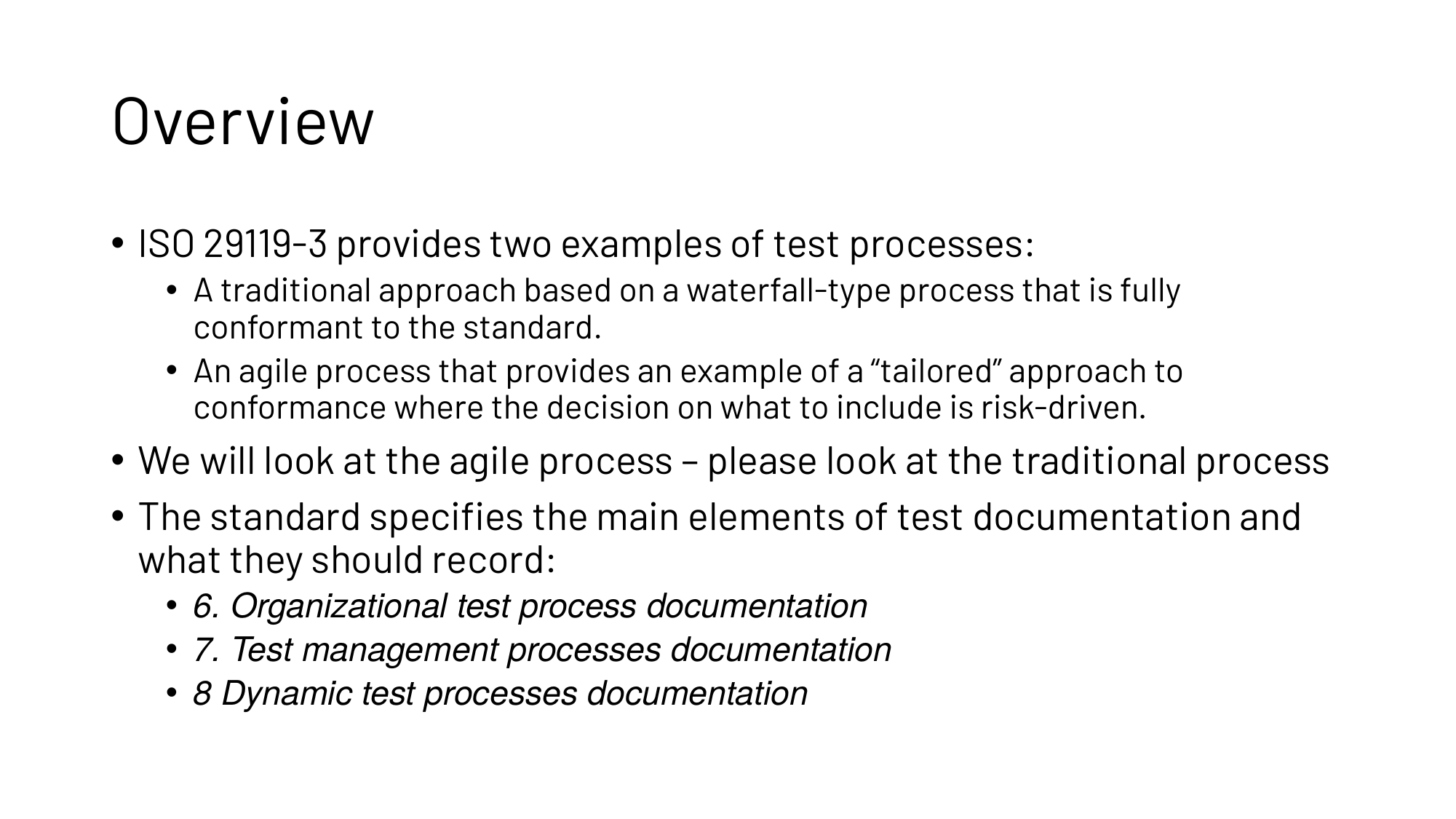

# Overview
ISO 29119-3 provides two examples of test processes:
A traditional approach based on a waterfall-type process that is fully conformant to the standard.
An agile process that provides an example of a “tailored” approach to conformance where the decision on what to include is risk-driven.
We will look at the agile process – please look at the traditional process
The standard specifies the main elements of test documentation and what they should record:
6. Organizational test process documentation
7. Test management processes documentation
8 Dynamic test processes documentation